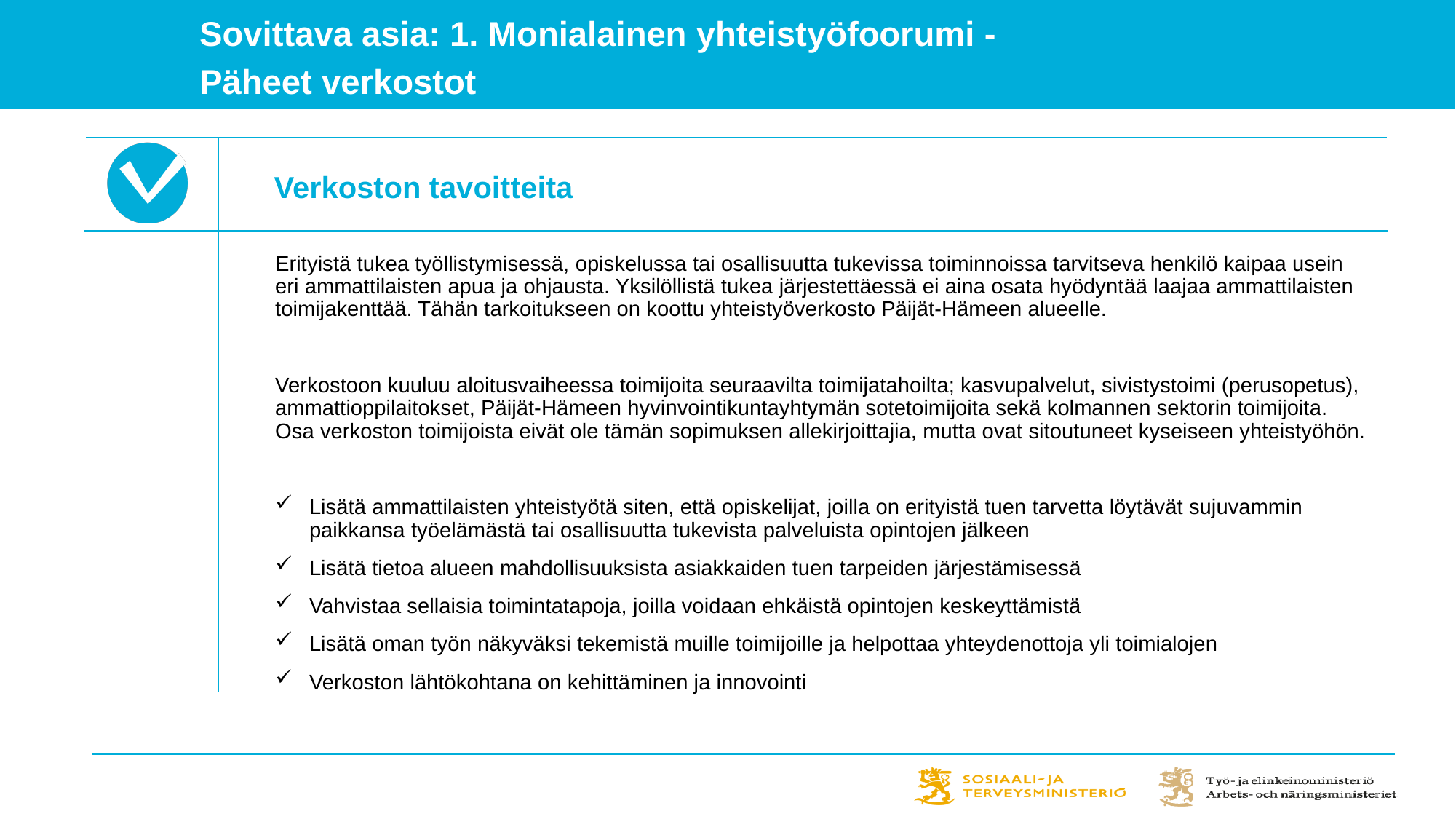

Sovittava asia: 1. Monialainen yhteistyöfoorumi -
Päheet verkostot

Verkoston tavoitteita
Erityistä tukea työllistymisessä, opiskelussa tai osallisuutta tukevissa toiminnoissa tarvitseva henkilö kaipaa usein eri ammattilaisten apua ja ohjausta. Yksilöllistä tukea järjestettäessä ei aina osata hyödyntää laajaa ammattilaisten toimijakenttää. Tähän tarkoitukseen on koottu yhteistyöverkosto Päijät-Hämeen alueelle.

Verkostoon kuuluu aloitusvaiheessa toimijoita seuraavilta toimijatahoilta; kasvupalvelut, sivistystoimi (perusopetus), ammattioppilaitokset, Päijät-Hämeen hyvinvointikuntayhtymän sotetoimijoita sekä kolmannen sektorin toimijoita. Osa verkoston toimijoista eivät ole tämän sopimuksen allekirjoittajia, mutta ovat sitoutuneet kyseiseen yhteistyöhön.

Lisätä ammattilaisten yhteistyötä siten, että opiskelijat, joilla on erityistä tuen tarvetta löytävät sujuvammin paikkansa työelämästä tai osallisuutta tukevista palveluista opintojen jälkeen
Lisätä tietoa alueen mahdollisuuksista asiakkaiden tuen tarpeiden järjestämisessä
Vahvistaa sellaisia toimintatapoja, joilla voidaan ehkäistä opintojen keskeyttämistä
Lisätä oman työn näkyväksi tekemistä muille toimijoille ja helpottaa yhteydenottoja yli toimialojen
Verkoston lähtökohtana on kehittäminen ja innovointi